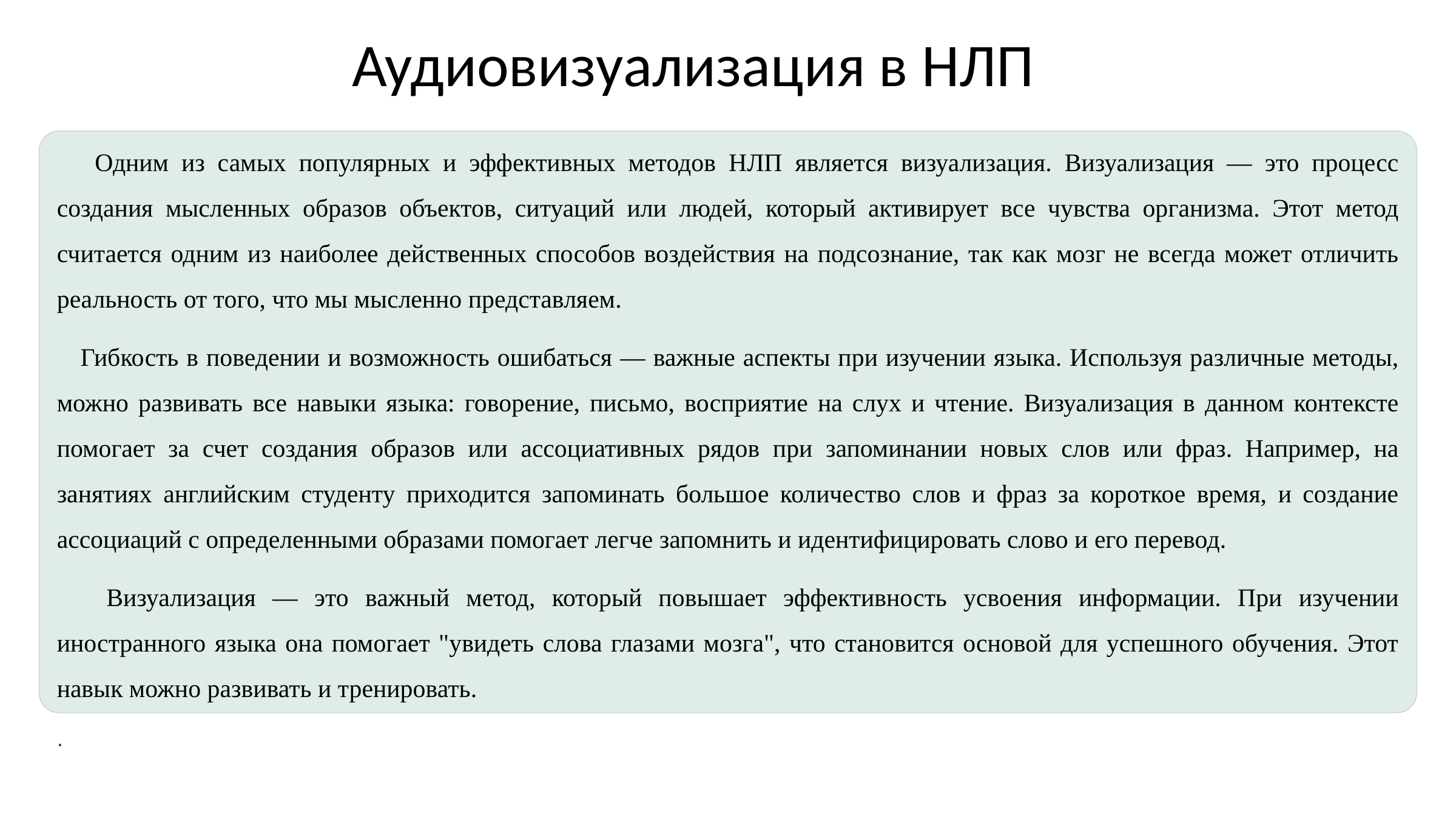

Аудиовизуализация в НЛП

   Одним из самых популярных и эффективных методов НЛП является визуализация. Визуализация — это процесс создания мысленных образов объектов, ситуаций или людей, который активирует все чувства организма. Этот метод считается одним из наиболее действенных способов воздействия на подсознание, так как мозг не всегда может отличить реальность от того, что мы мысленно представляем.
   Гибкость в поведении и возможность ошибаться — важные аспекты при изучении языка. Используя различные методы, можно развивать все навыки языка: говорение, письмо, восприятие на слух и чтение. Визуализация в данном контексте помогает за счет создания образов или ассоциативных рядов при запоминании новых слов или фраз. Например, на занятиях английским студенту приходится запоминать большое количество слов и фраз за короткое время, и создание ассоциаций с определенными образами помогает легче запомнить и идентифицировать слово и его перевод.
   Визуализация — это важный метод, который повышает эффективность усвоения информации. При изучении иностранного языка она помогает "увидеть слова глазами мозга", что становится основой для успешного обучения. Этот навык можно развивать и тренировать.
.